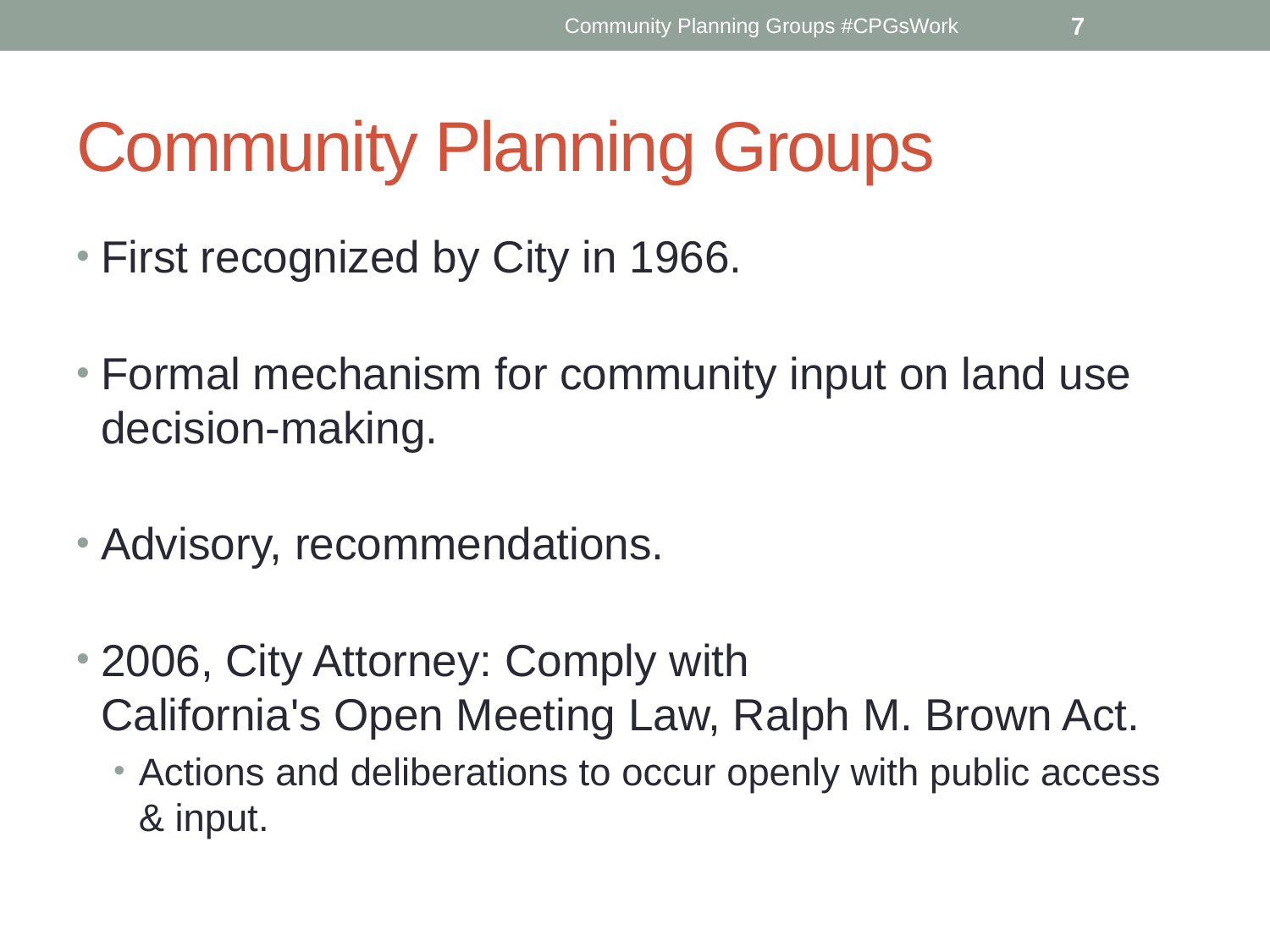

Community Planning Groups #CPGsWork
7
# Community Planning Groups
First recognized by City in 1966.
Formal mechanism for community input on land use decision-making.
Advisory, recommendations.
2006, City Attorney: Comply with
California's Open Meeting Law, Ralph M. Brown Act.
Actions and deliberations to occur openly with public access & input.